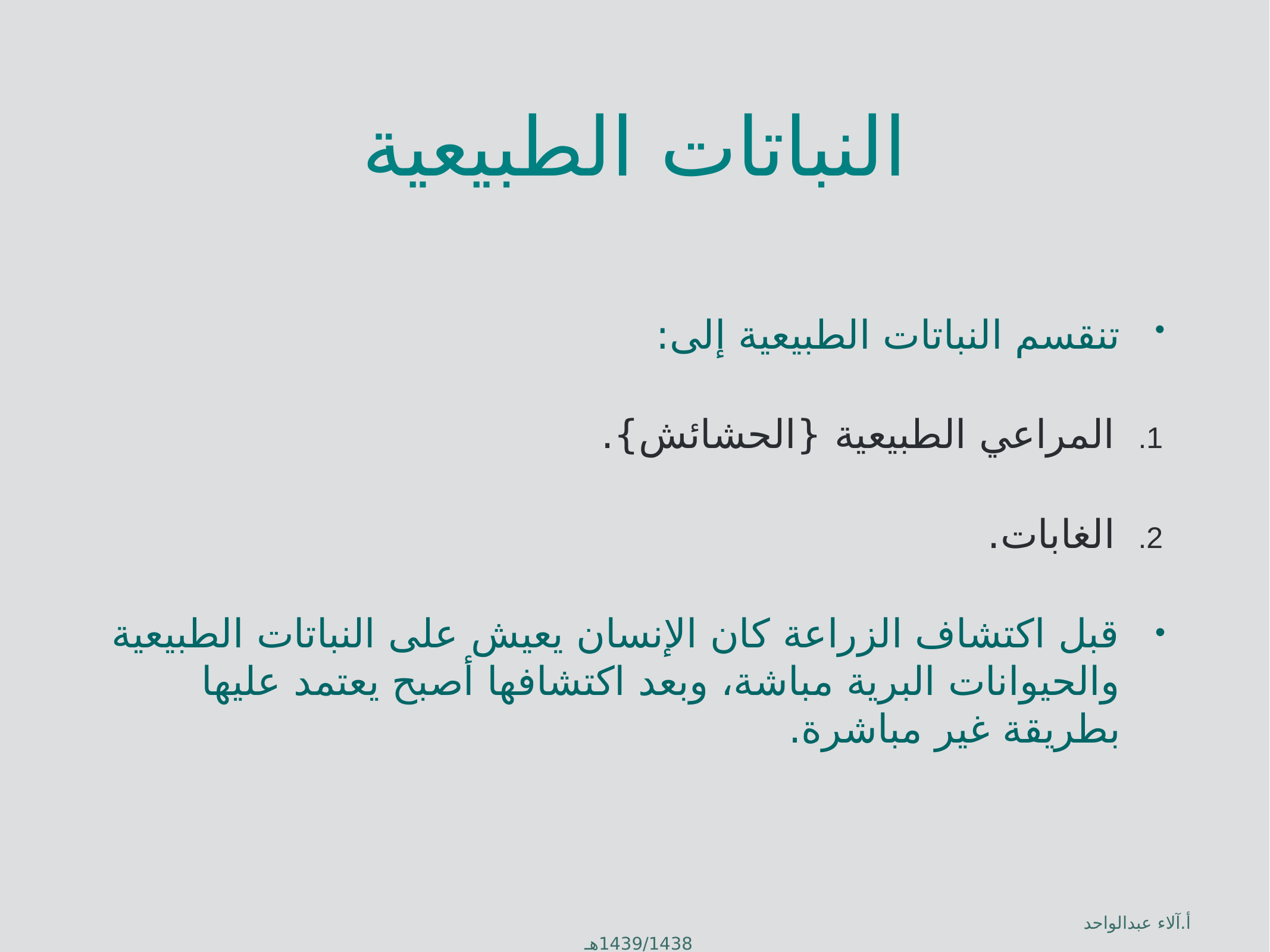

# النباتات الطبيعية
تنقسم النباتات الطبيعية إلى:
المراعي الطبيعية {الحشائش}.
الغابات.
قبل اكتشاف الزراعة كان الإنسان يعيش على النباتات الطبيعية والحيوانات البرية مباشة، وبعد اكتشافها أصبح يعتمد عليها بطريقة غير مباشرة.
أ.آلاء عبدالواحد                                                                                                                                                                                       1439/1438هـ